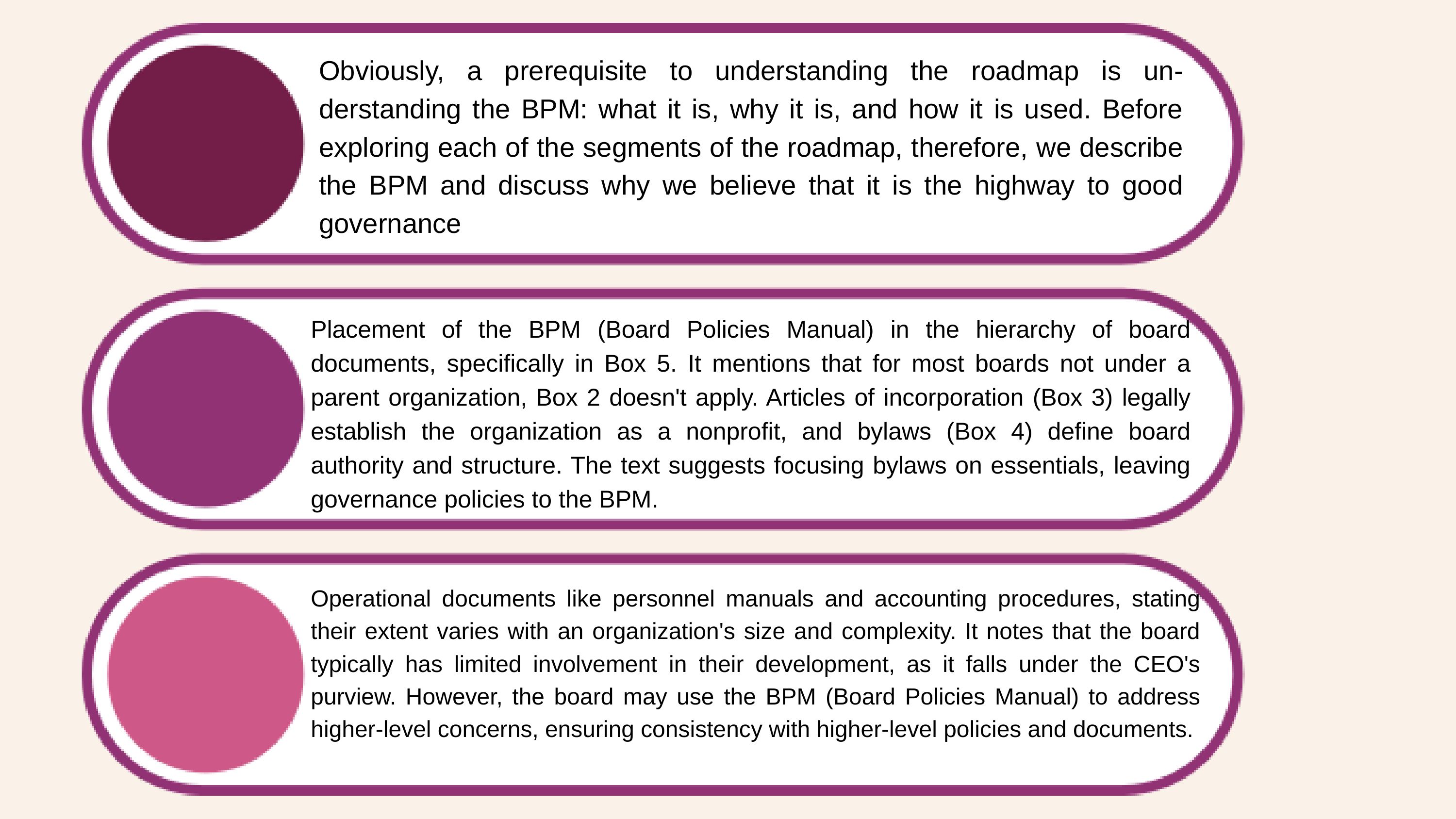

Obviously, a prerequisite to understanding the roadmap is un- derstanding the BPM: what it is, why it is, and how it is used. Before exploring each of the segments of the roadmap, therefore, we describe the BPM and discuss why we believe that it is the highway to good governance
Placement of the BPM (Board Policies Manual) in the hierarchy of board documents, specifically in Box 5. It mentions that for most boards not under a parent organization, Box 2 doesn't apply. Articles of incorporation (Box 3) legally establish the organization as a nonprofit, and bylaws (Box 4) define board authority and structure. The text suggests focusing bylaws on essentials, leaving governance policies to the BPM.
Operational documents like personnel manuals and accounting procedures, stating their extent varies with an organization's size and complexity. It notes that the board typically has limited involvement in their development, as it falls under the CEO's purview. However, the board may use the BPM (Board Policies Manual) to address higher-level concerns, ensuring consistency with higher-level policies and documents.